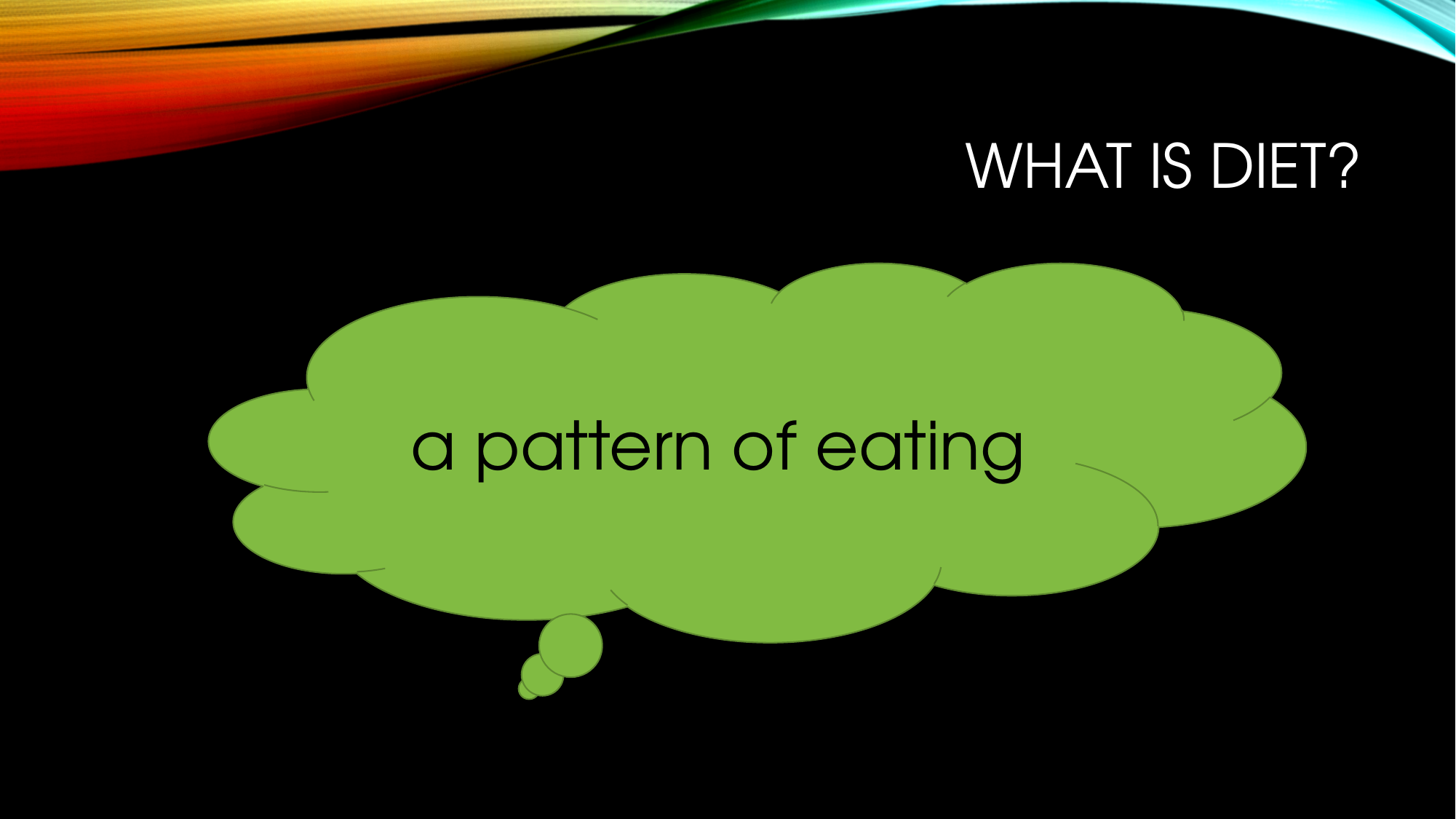

# What is diet?
a pattern of eating